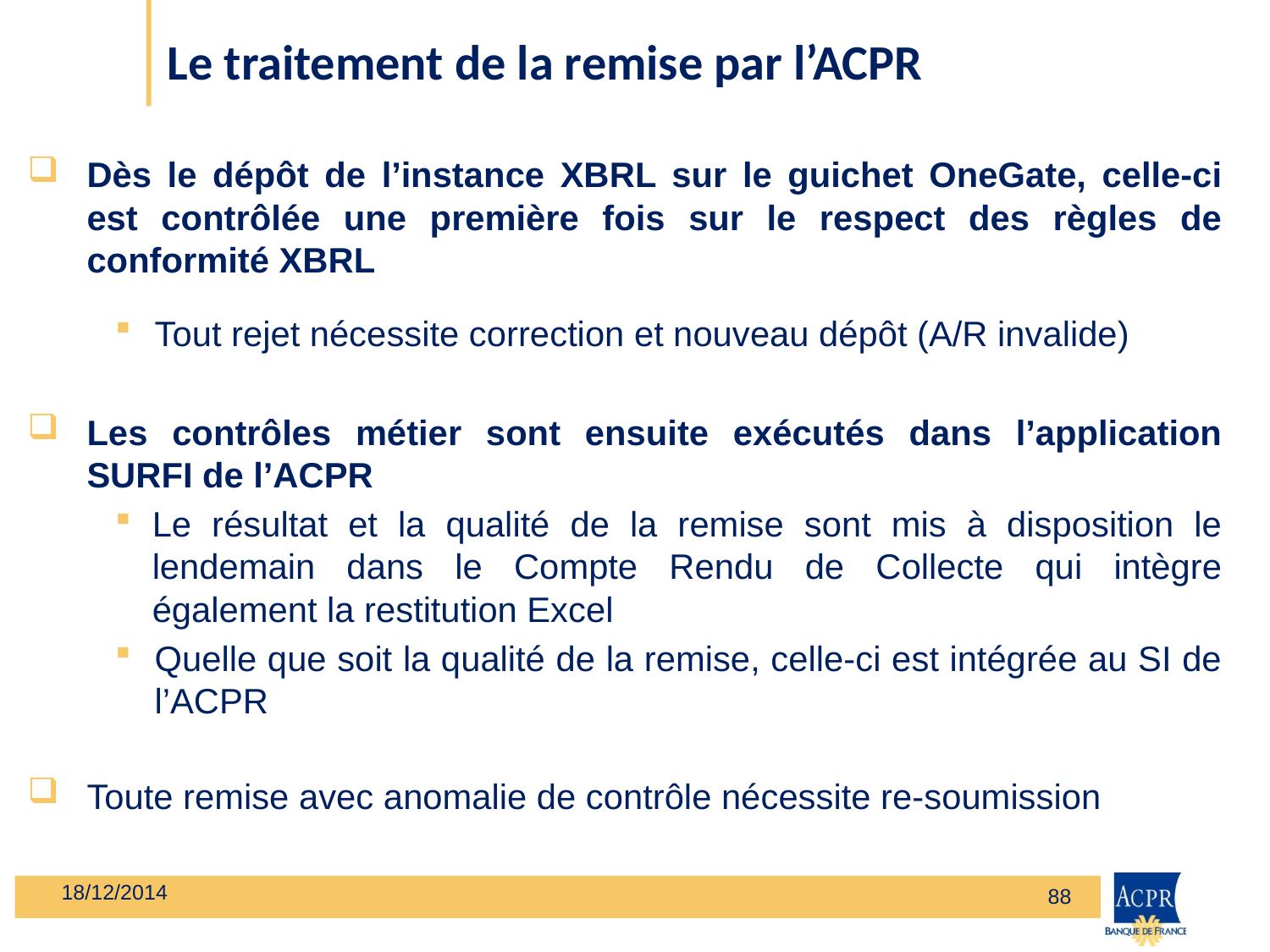

# Le traitement de la remise par l’ACPR
Dès le dépôt de l’instance XBRL sur le guichet OneGate, celle-ci est contrôlée une première fois sur le respect des règles de conformité XBRL

Tout rejet nécessite correction et nouveau dépôt (A/R invalide)

Les contrôles métier sont ensuite exécutés dans l’application SURFI de l’ACPR
Le résultat et la qualité de la remise sont mis à disposition le lendemain dans le Compte Rendu de Collecte qui intègre également la restitution Excel
Quelle que soit la qualité de la remise, celle-ci est intégrée au SI de l’ACPR

Toute remise avec anomalie de contrôle nécessite re-soumission

18/12/2014